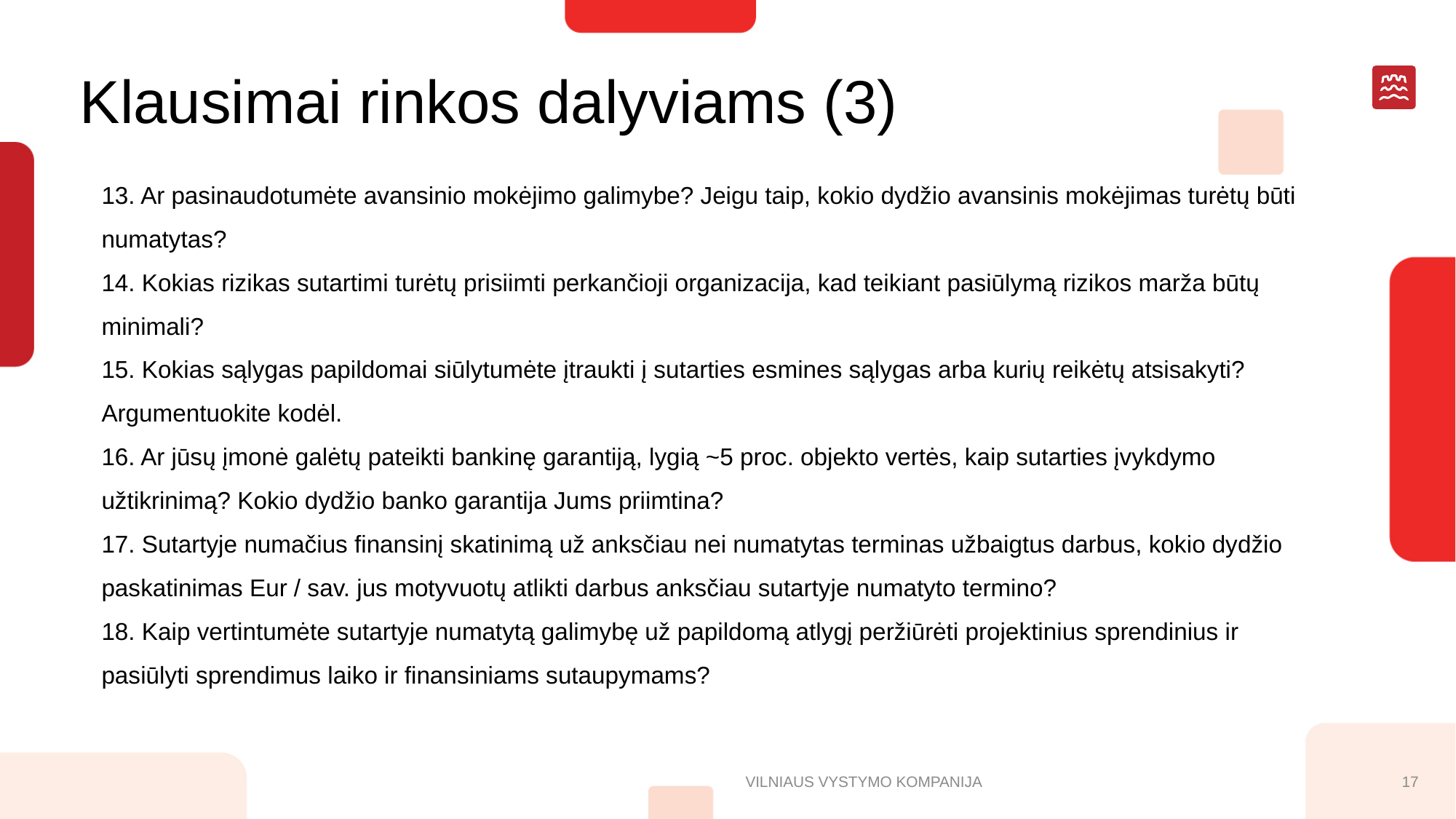

# Klausimai rinkos dalyviams (3)
13. Ar pasinaudotumėte avansinio mokėjimo galimybe? Jeigu taip, kokio dydžio avansinis mokėjimas turėtų būti numatytas?
14. Kokias rizikas sutartimi turėtų prisiimti perkančioji organizacija, kad teikiant pasiūlymą rizikos marža būtų minimali?
15. Kokias sąlygas papildomai siūlytumėte įtraukti į sutarties esmines sąlygas arba kurių reikėtų atsisakyti? Argumentuokite kodėl.
16. Ar jūsų įmonė galėtų pateikti bankinę garantiją, lygią ~5 proc. objekto vertės, kaip sutarties įvykdymo užtikrinimą? Kokio dydžio banko garantija Jums priimtina?
17. Sutartyje numačius finansinį skatinimą už anksčiau nei numatytas terminas užbaigtus darbus, kokio dydžio paskatinimas Eur / sav. jus motyvuotų atlikti darbus anksčiau sutartyje numatyto termino?
18. Kaip vertintumėte sutartyje numatytą galimybę už papildomą atlygį peržiūrėti projektinius sprendinius ir pasiūlyti sprendimus laiko ir finansiniams sutaupymams?

VILNIAUS VYSTYMO KOMPANIJA
17